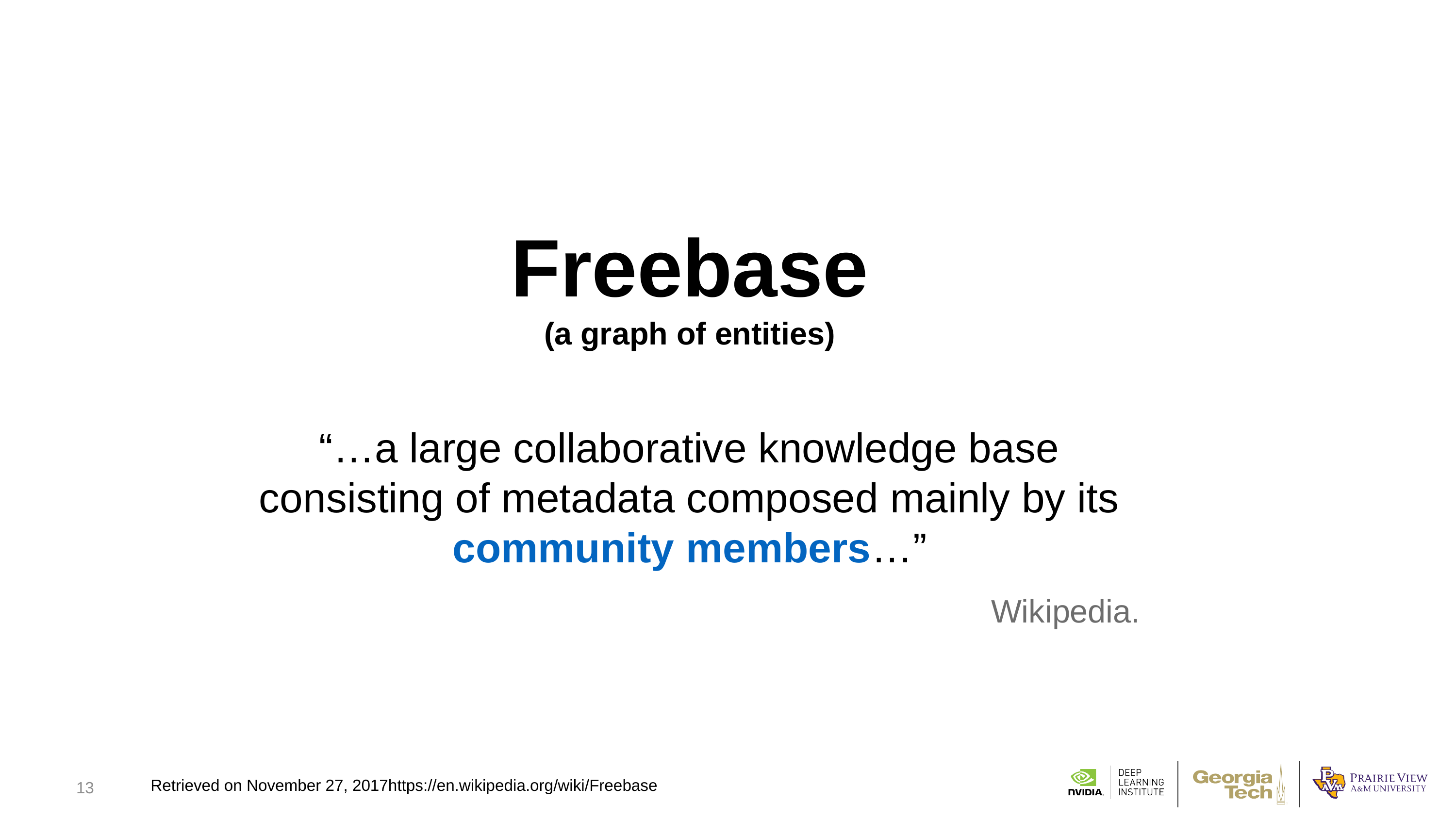

Freebase
(a graph of entities)
“…a large collaborative knowledge base consisting of metadata composed mainly by its community members…”
Wikipedia.
Retrieved on November 27, 2017https://en.wikipedia.org/wiki/Freebase
13